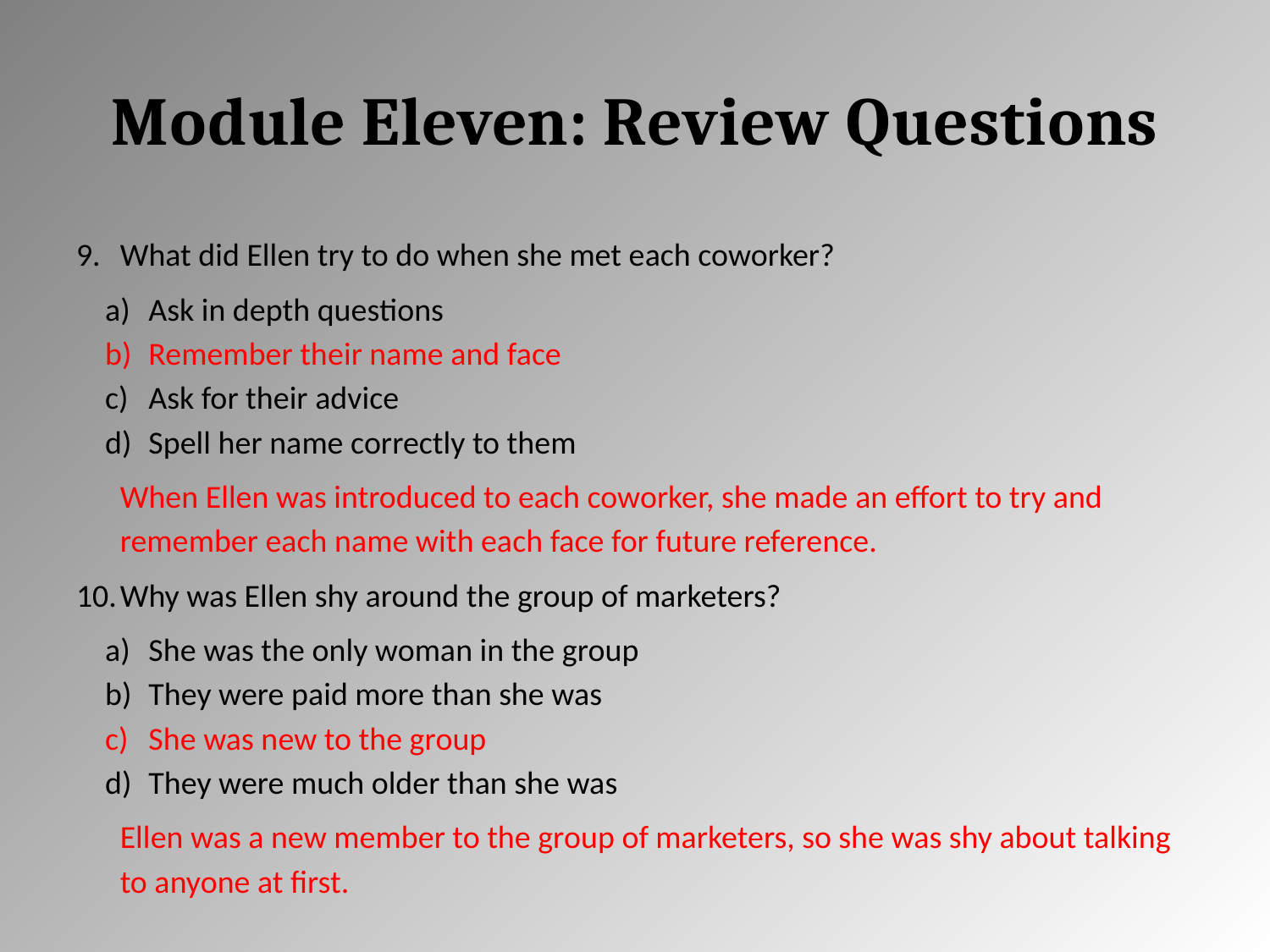

# Module Eleven: Review Questions
What did Ellen try to do when she met each coworker?
Ask in depth questions
Remember their name and face
Ask for their advice
Spell her name correctly to them
When Ellen was introduced to each coworker, she made an effort to try and remember each name with each face for future reference.
Why was Ellen shy around the group of marketers?
She was the only woman in the group
They were paid more than she was
She was new to the group
They were much older than she was
Ellen was a new member to the group of marketers, so she was shy about talking to anyone at first.